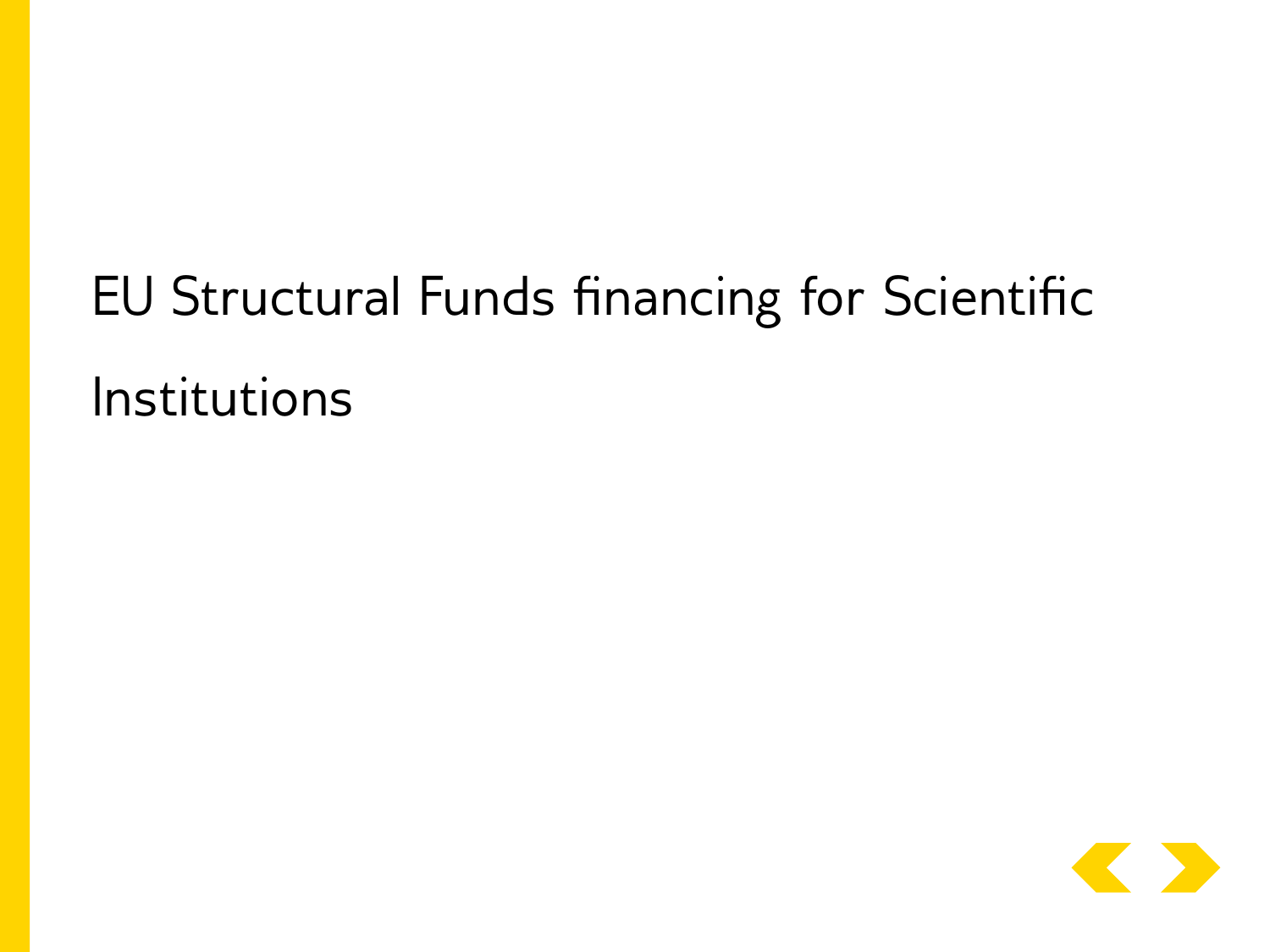

EU Structural Funds financing for Scientific Institutions